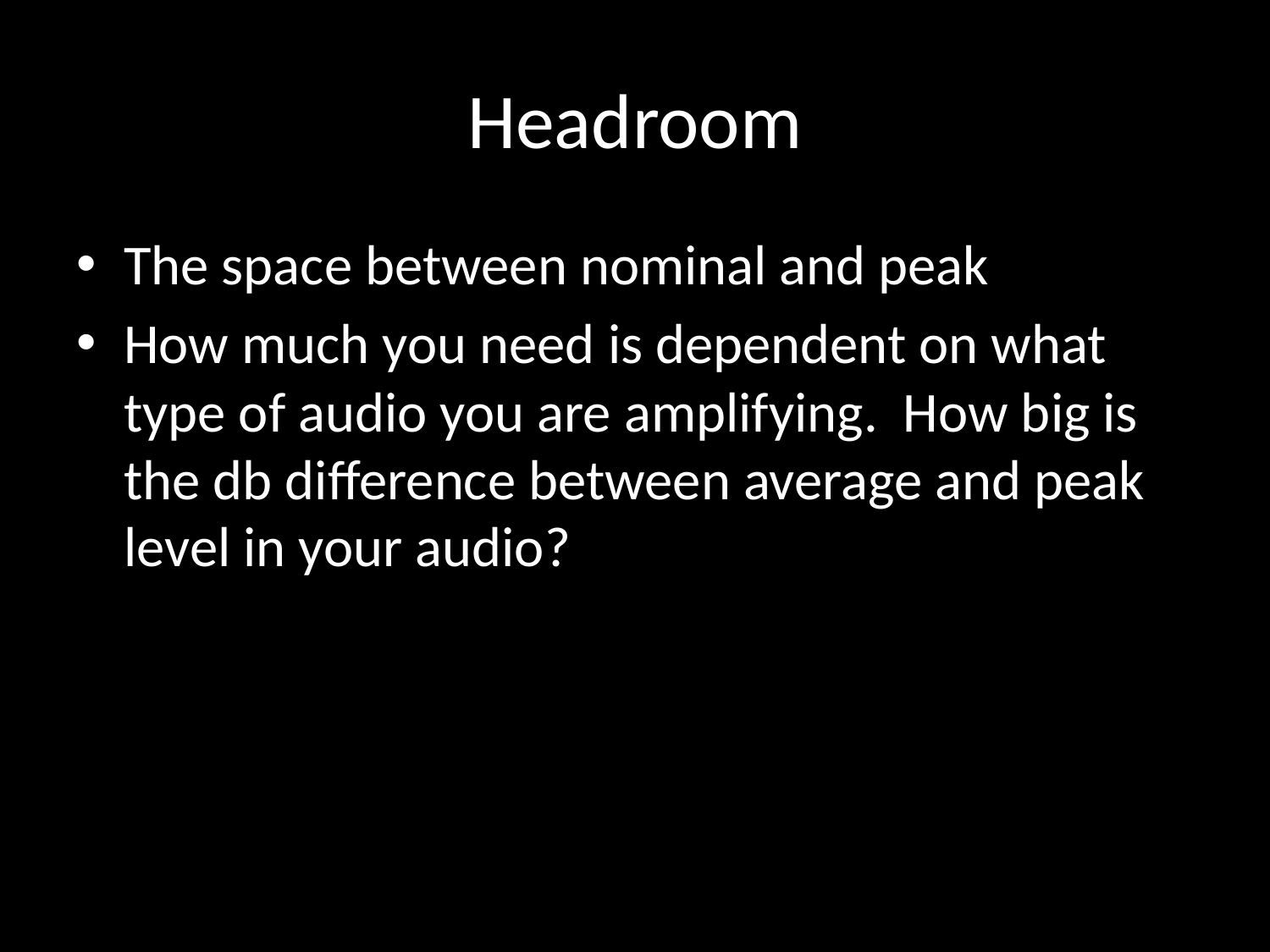

# Headroom
The space between nominal and peak
How much you need is dependent on what type of audio you are amplifying.  How big is the db difference between average and peak level in your audio?